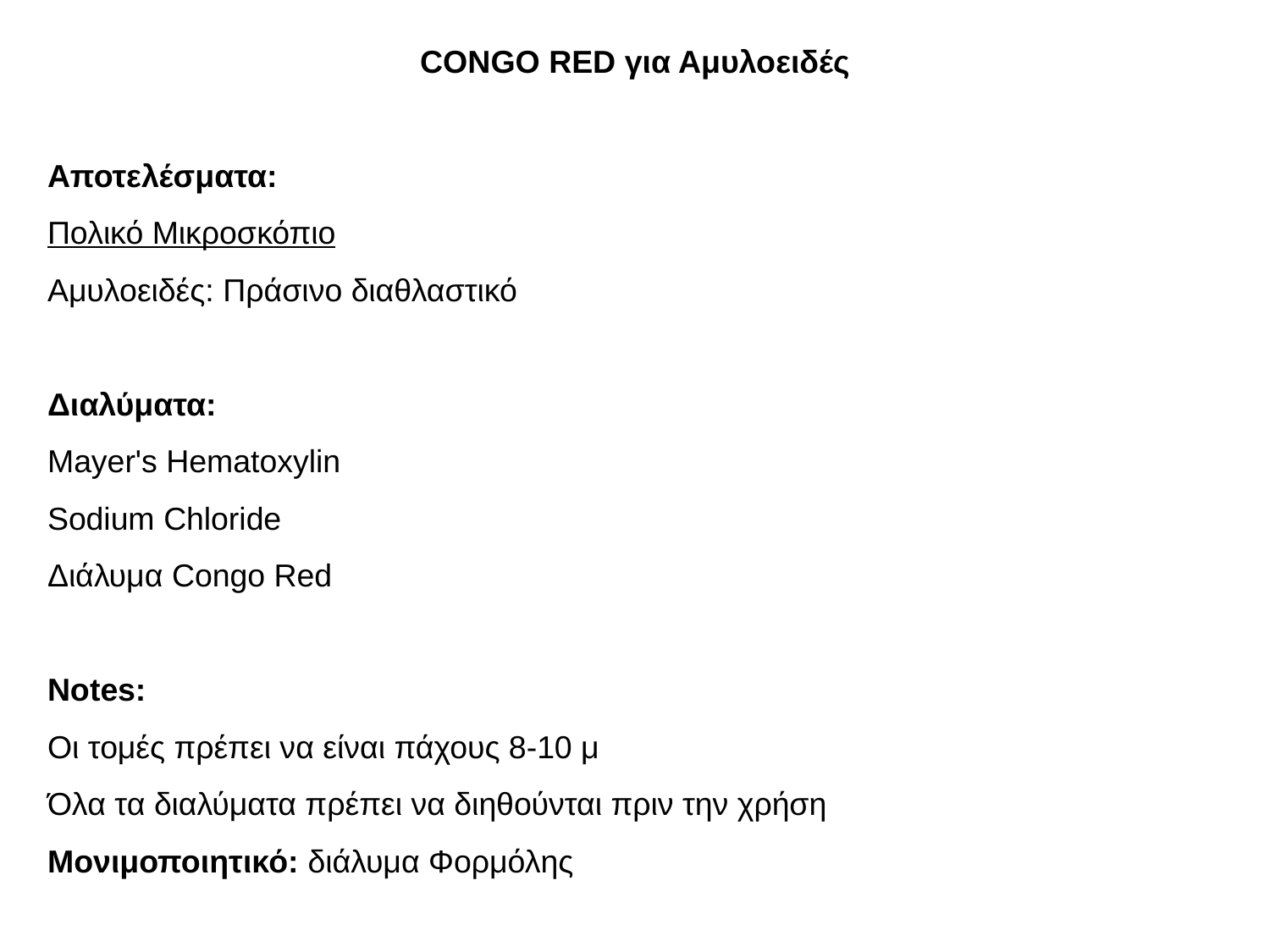

CONGO RED για Αμυλοειδές

Αποτελέσματα:
Πολικό Μικροσκόπιο
Αμυλοειδές: Πράσινο διαθλαστικό

Διαλύματα:
Mayer's Hematoxylin
Sodium Chloride
Διάλυμα Congo Red

Notes:
Οι τομές πρέπει να είναι πάχους 8-10 μ
Όλα τα διαλύματα πρέπει να διηθούνται πριν την χρήση
Μονιμοποιητικό: διάλυμα Φορμόλης